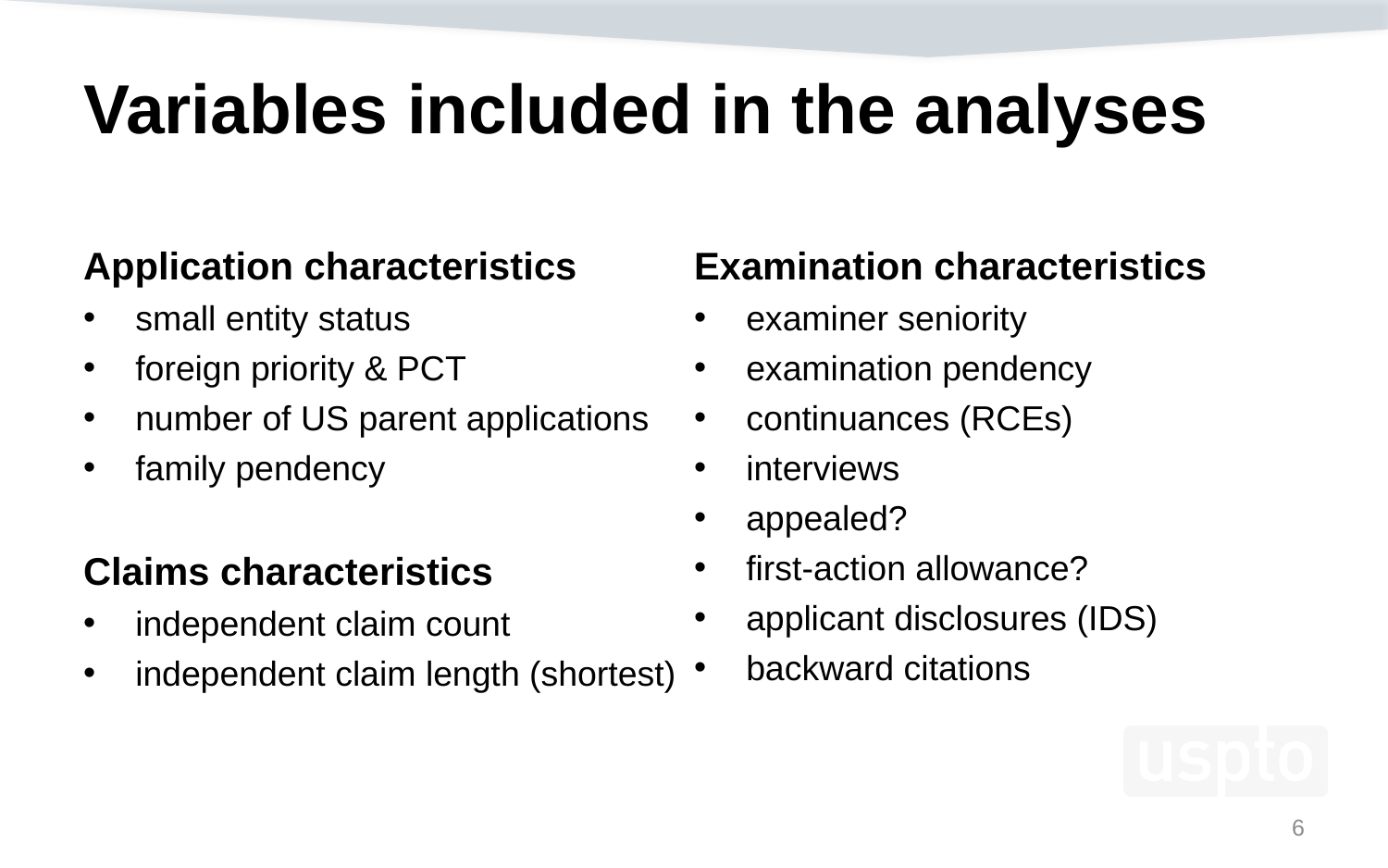

# Variables included in the analyses
Application characteristics
small entity status
foreign priority & PCT
number of US parent applications
family pendency

Claims characteristics
independent claim count
independent claim length (shortest)

Examination characteristics
examiner seniority
examination pendency
continuances (RCEs)
interviews
appealed?
first-action allowance?
applicant disclosures (IDS)
backward citations
6